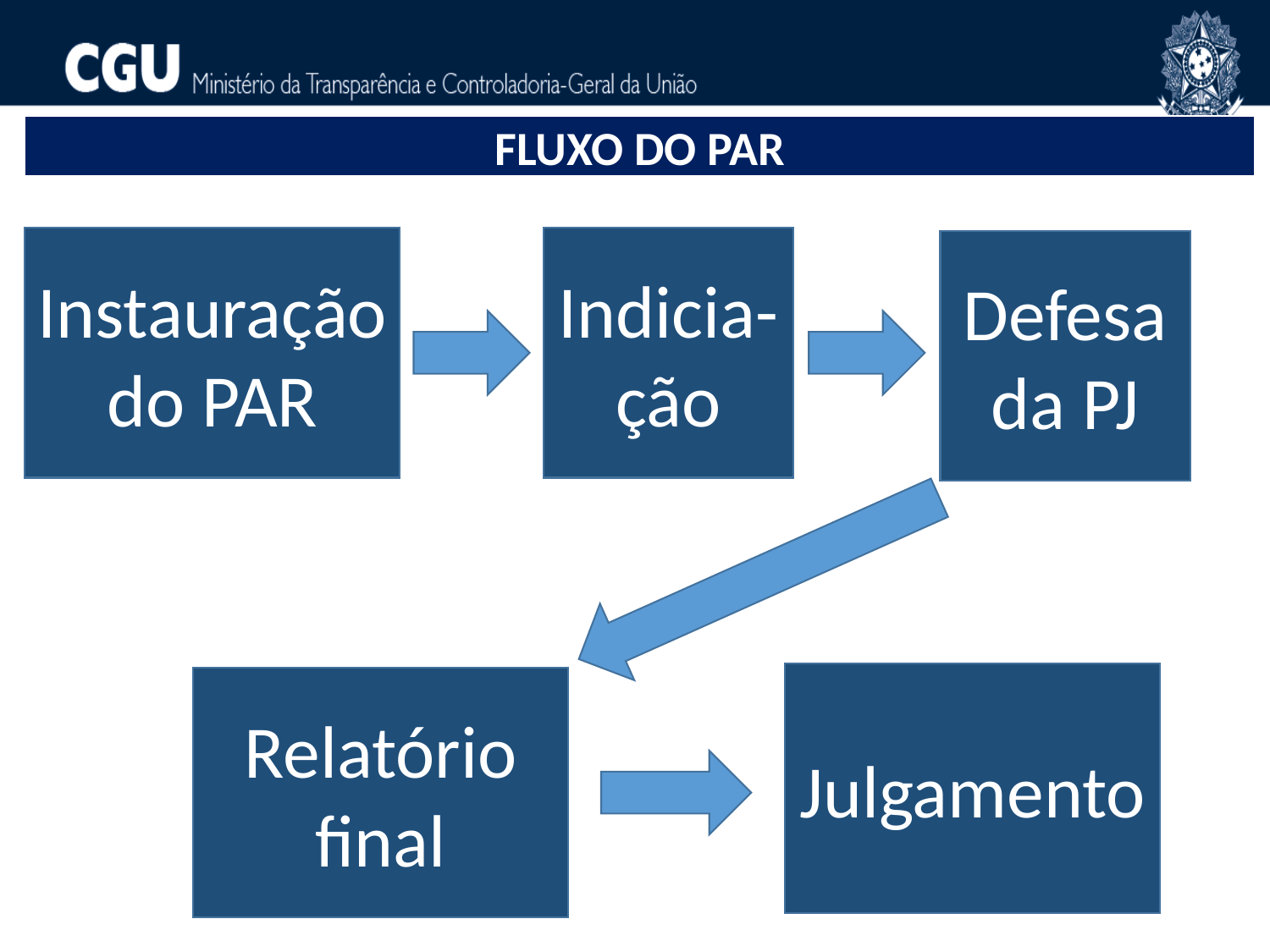

FLUXO DO PAR
Instauração do PAR
Indicia-
ção
Defesa da PJ

Julgamento
Relatório final